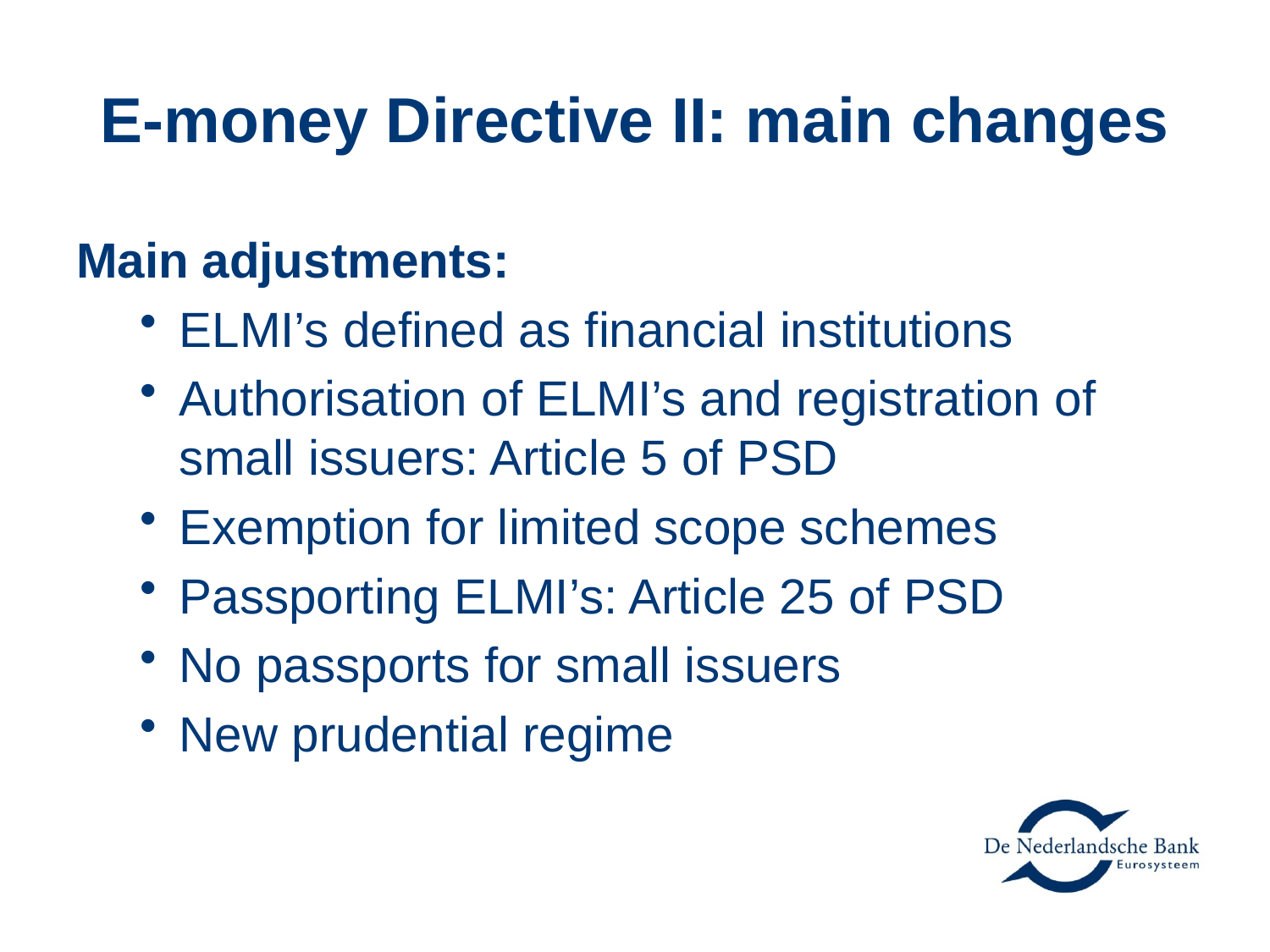

# E-money Directive II: main changes
Main adjustments:
ELMI’s defined as financial institutions
Authorisation of ELMI’s and registration of small issuers: Article 5 of PSD
Exemption for limited scope schemes
Passporting ELMI’s: Article 25 of PSD
No passports for small issuers
New prudential regime